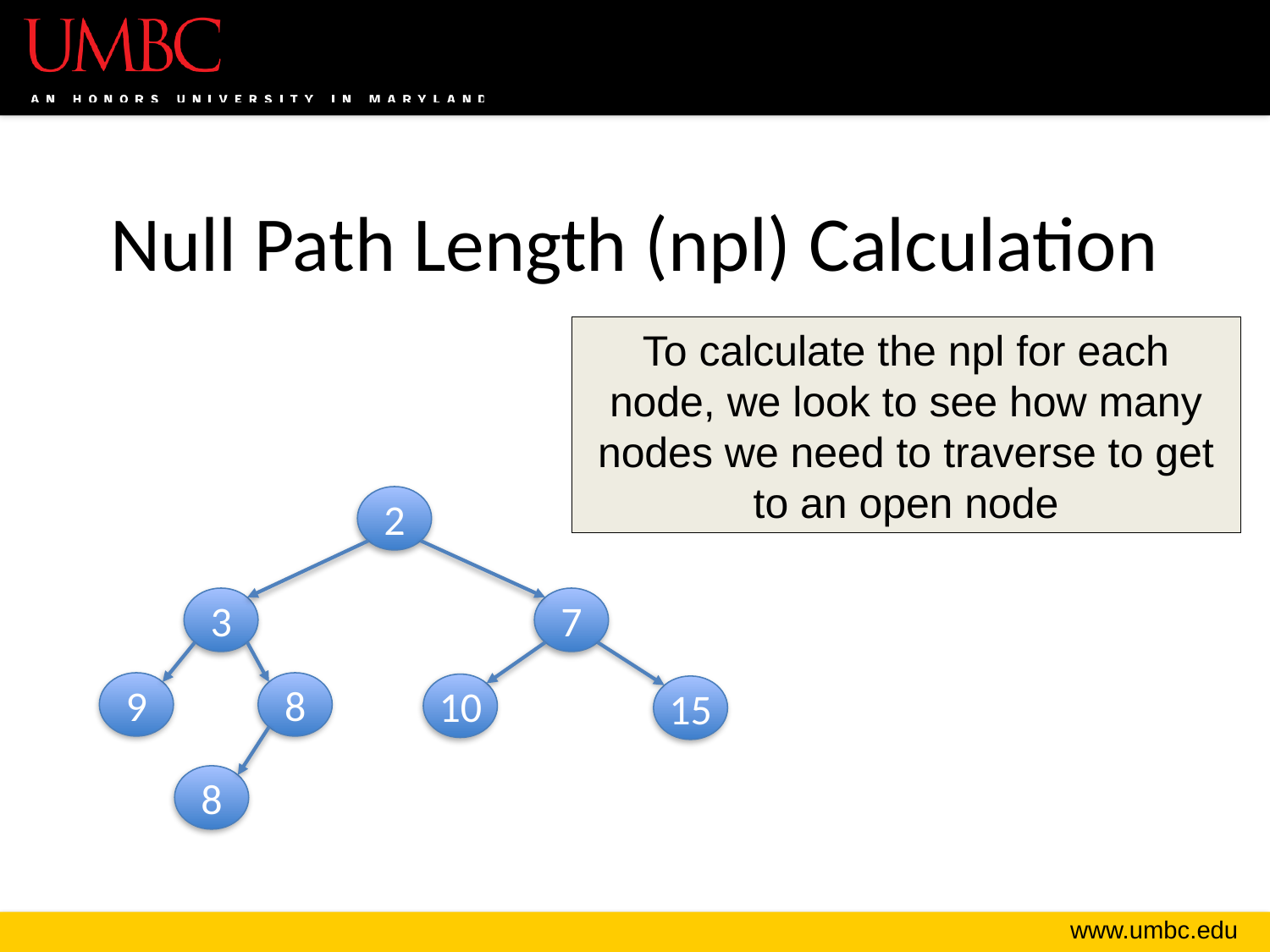

# Null Path Length (npl) Calculation
To calculate the npl for each node, we look to see how many nodes we need to traverse to get to an open node
2
3
7
9
8
10
15
8